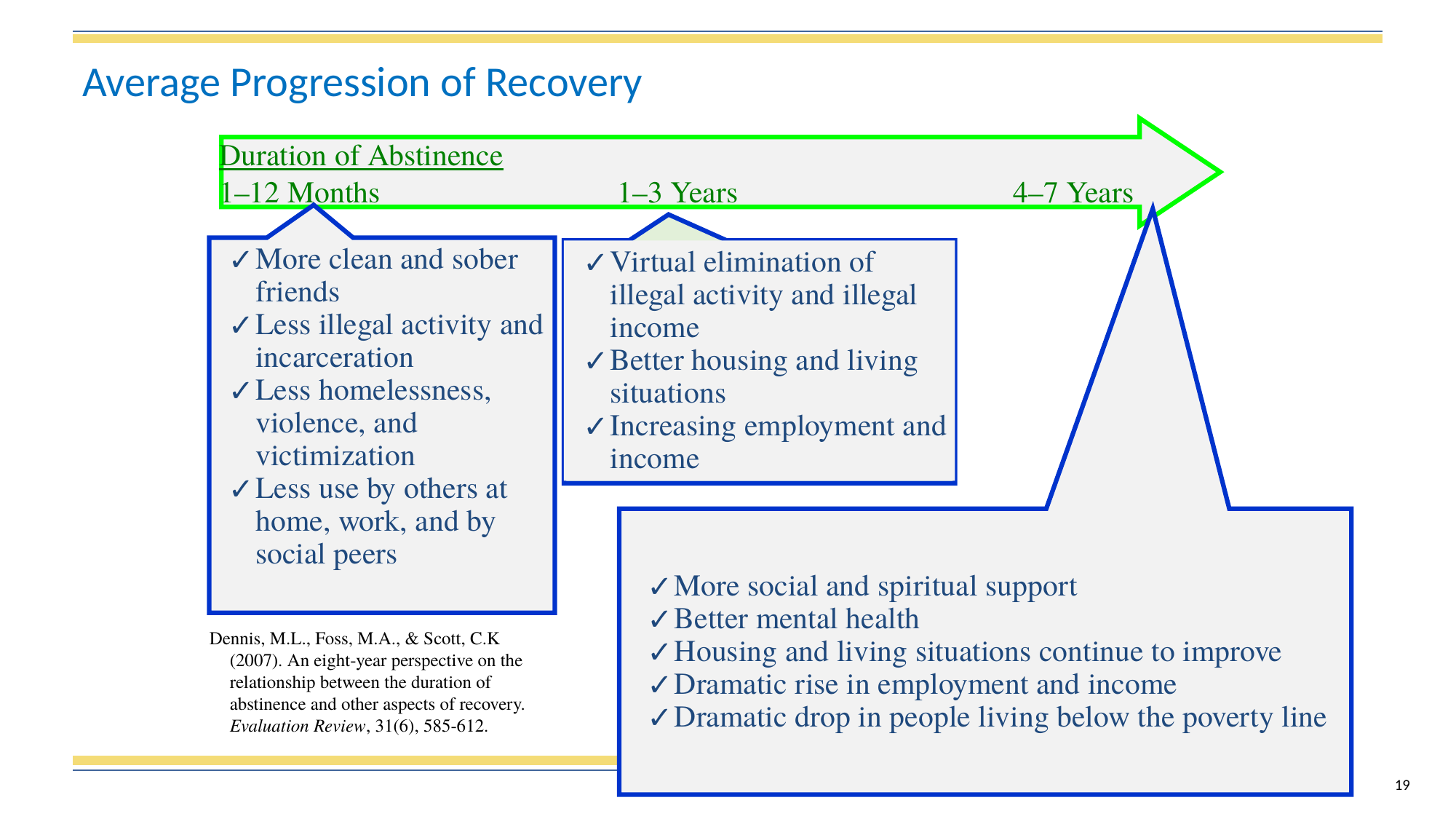

# Average Progression of Recovery

Duration of Abstinence
1–12 Months                               1–3 Years                                    4–7 Years

More clean and sober friends
Less illegal activity and incarceration
Less homelessness, violence, and victimization
Less use by others at home, work, and by social peers

More social and spiritual support
Better mental health
Housing and living situations continue to improve
Dramatic rise in employment and income
Dramatic drop in people living below the poverty line

Virtual elimination of illegal activity and illegal income
Better housing and living situations
Increasing employment and income
Dennis, M.L., Foss, M.A., & Scott, C.K (2007). An eight-year perspective on the relationship between the duration of abstinence and other aspects of recovery. Evaluation Review, 31(6), 585-612.